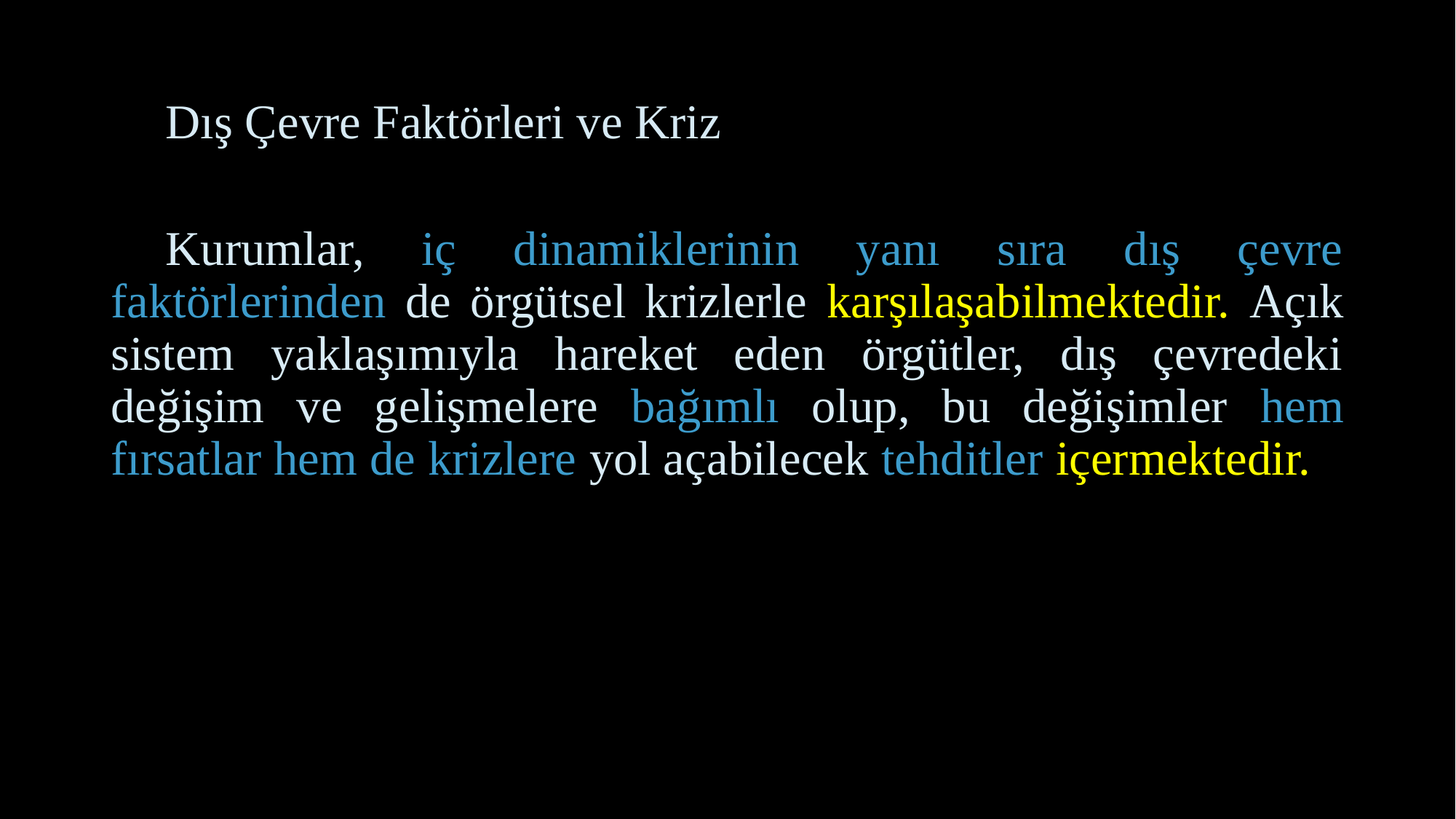

# Dış Çevre Faktörleri ve Kriz
Kurumlar, iç dinamiklerinin yanı sıra dış çevre faktörlerinden de örgütsel krizlerle karşılaşabilmektedir. Açık sistem yaklaşımıyla hareket eden örgütler, dış çevredeki değişim ve gelişmelere bağımlı olup, bu değişimler hem fırsatlar hem de krizlere yol açabilecek tehditler içermektedir.